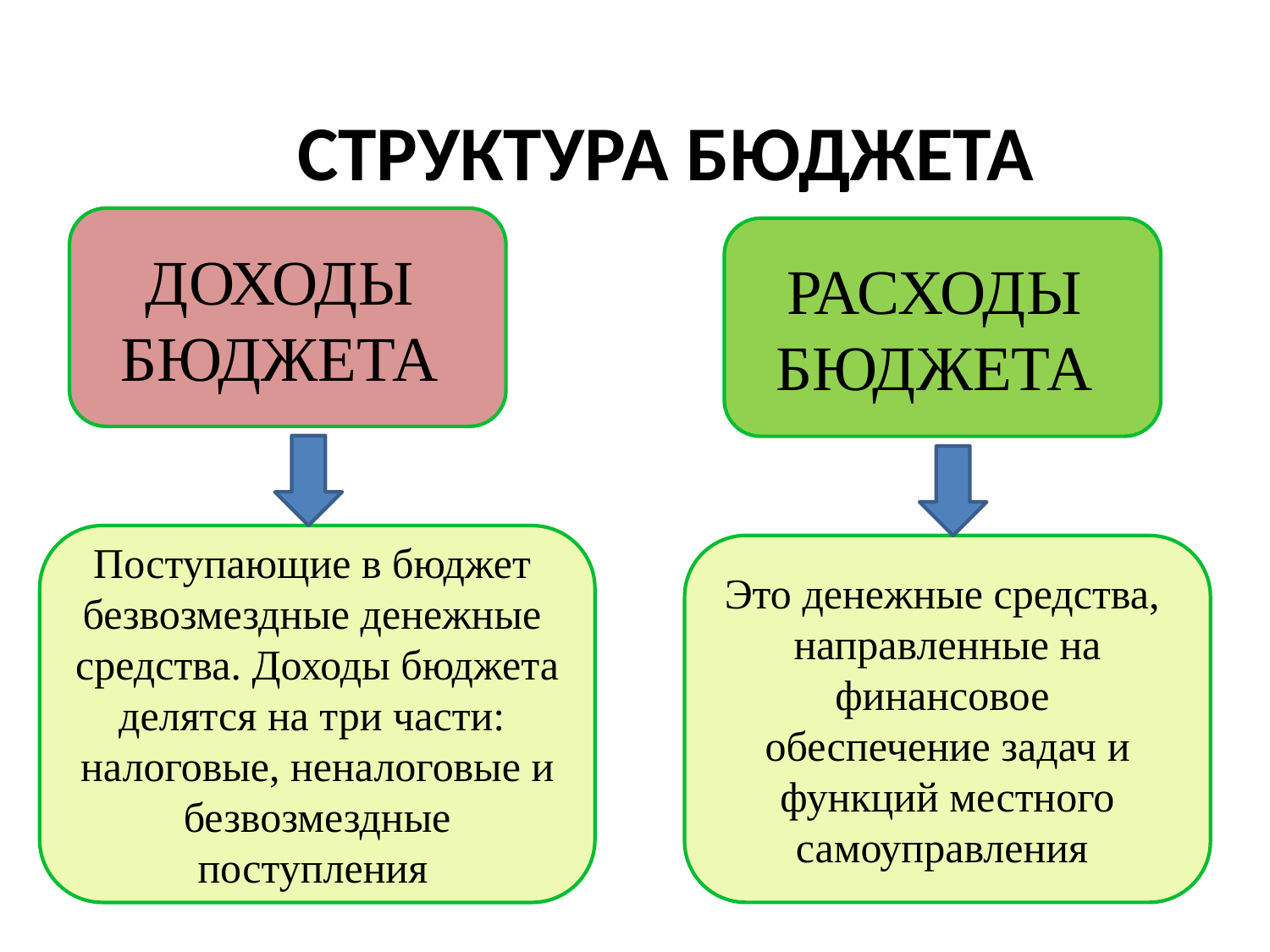

# СТРУКТУРА БЮДЖЕТА
ДОХОДЫ
БЮДЖЕТА
РАСХОДЫ
БЮДЖЕТА

Поступающие в бюджет
безвозмездные денежные
средства. Доходы бюджета
делятся на три части:
налоговые, неналоговые и безвозмездные поступления
Это денежные средства,
направленные на финансовое
обеспечение задач и функций местного самоуправления